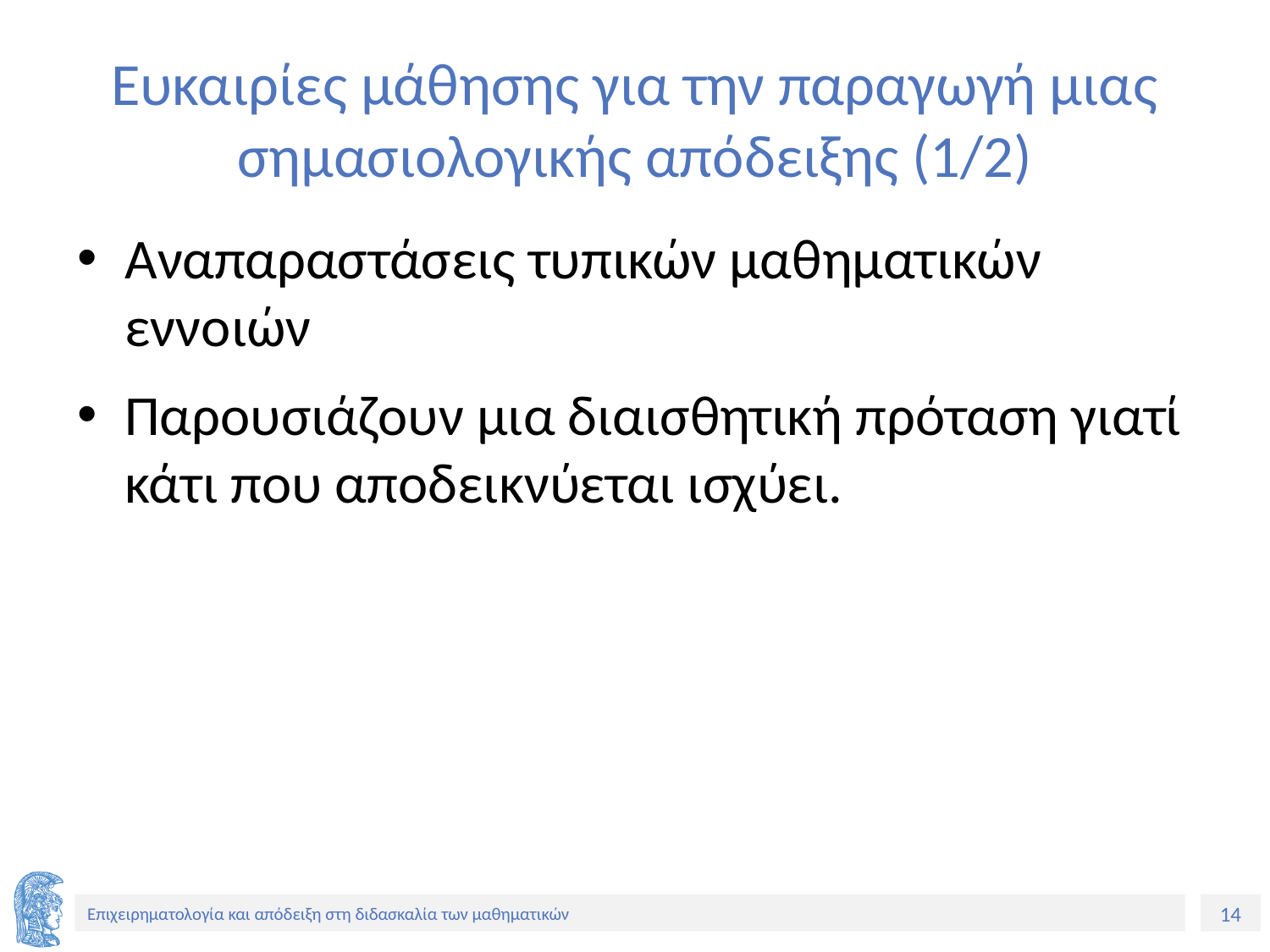

# Ευκαιρίες μάθησης για την παραγωγή μιας σημασιολογικής απόδειξης (1/2)
Αναπαραστάσεις τυπικών μαθηματικών εννοιών
Παρουσιάζουν μια διαισθητική πρόταση γιατί κάτι που αποδεικνύεται ισχύει.